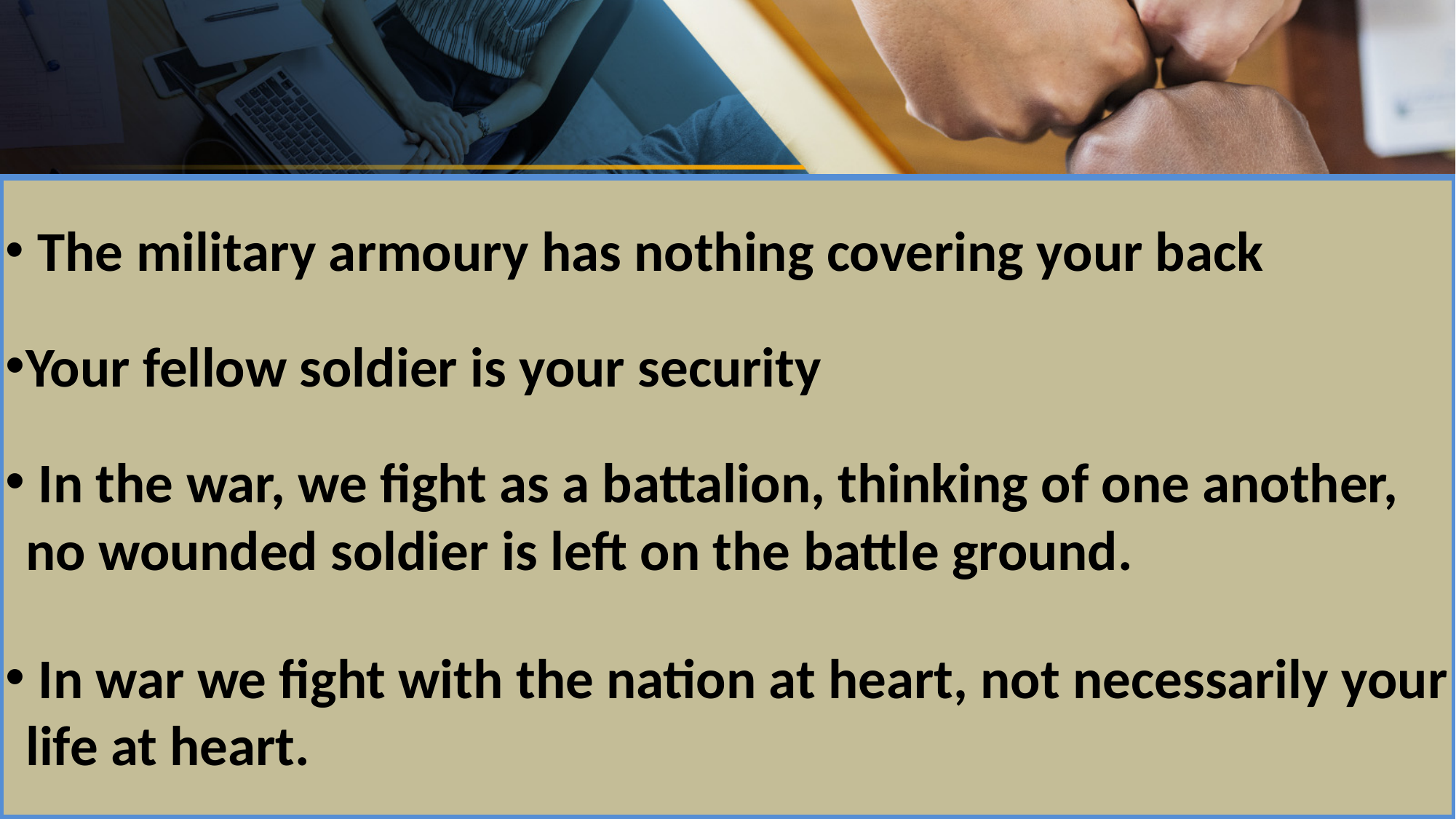

# .

 The military armoury has nothing covering your back

Your fellow soldier is your security

 In the war, we fight as a battalion, thinking of one another, no wounded soldier is left on the battle ground.

 In war we fight with the nation at heart, not necessarily your life at heart.